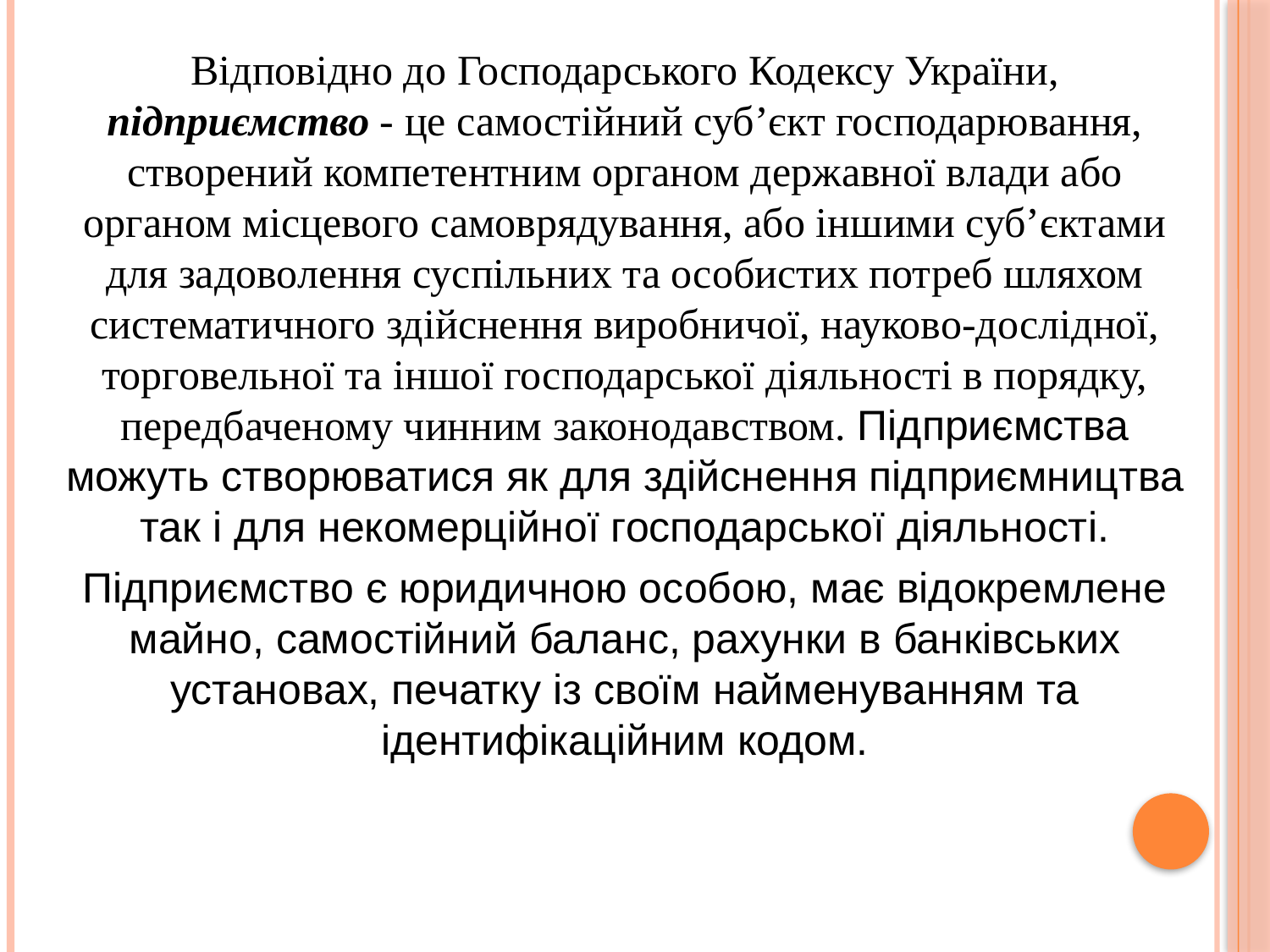

Відповідно до Господарського Кодексу України, підприємство - це самостійний суб’єкт господарювання, створений компетентним органом державної влади або органом місцевого самоврядування, або іншими суб’єктами для задоволення суспільних та особистих потреб шляхом систематичного здійснення виробничої, науково-дослідної, торговельної та іншої господарської діяльності в порядку, передбаченому чинним законодавством. Підприємства можуть створюватися як для здійснення підприємництва так і для некомерційної господарської діяльності.
Підприємство є юридичною особою, має відокремлене майно, самостійний баланс, рахунки в банківських установах, печатку із своїм найменуванням та ідентифікаційним кодом.